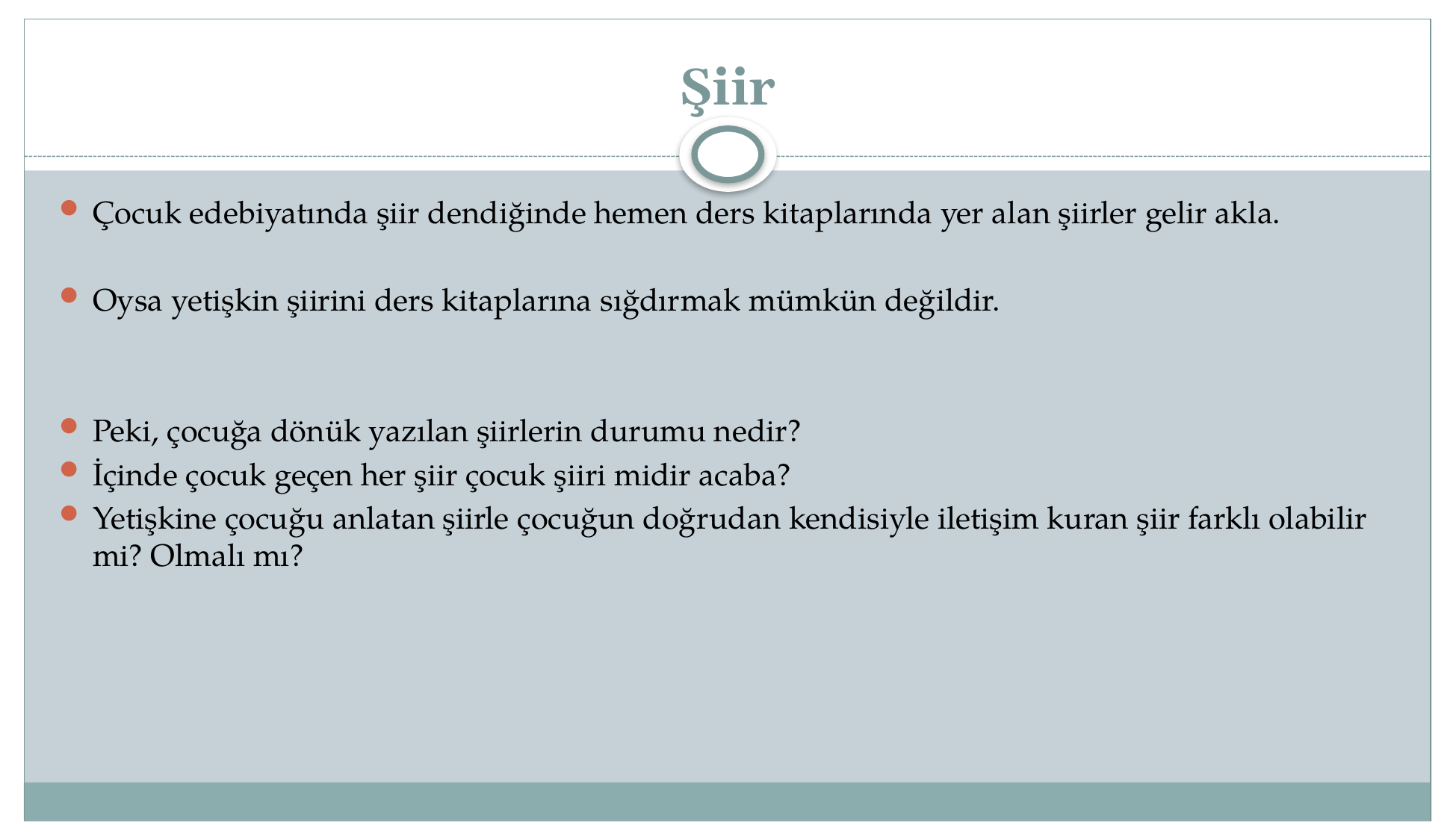

# Şiir
Çocuk edebiyatında şiir dendiğinde hemen ders kitaplarında yer alan şiirler gelir akla.

Oysa yetişkin şiirini ders kitaplarına sığdırmak mümkün değildir.

Peki, çocuğa dönük yazılan şiirlerin durumu nedir?
İçinde çocuk geçen her şiir çocuk şiiri midir acaba?
Yetişkine çocuğu anlatan şiirle çocuğun doğrudan kendisiyle iletişim kuran şiir farklı olabilir mi? Olmalı mı?